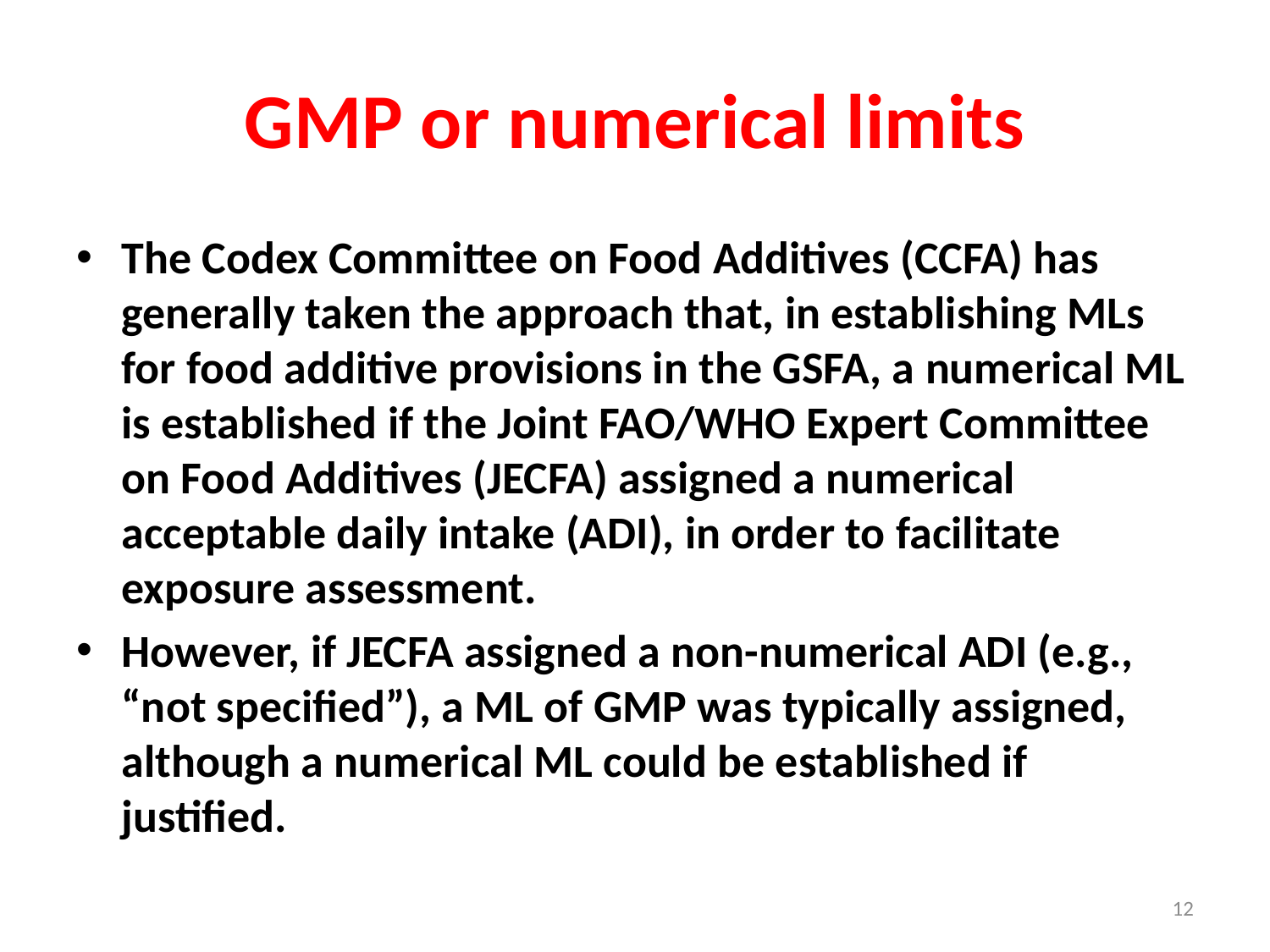

# GMP or numerical limits
The Codex Committee on Food Additives (CCFA) has generally taken the approach that, in establishing MLs for food additive provisions in the GSFA, a numerical ML is established if the Joint FAO/WHO Expert Committee on Food Additives (JECFA) assigned a numerical acceptable daily intake (ADI), in order to facilitate exposure assessment.
However, if JECFA assigned a non-numerical ADI (e.g., “not specified”), a ML of GMP was typically assigned, although a numerical ML could be established if justified.
12